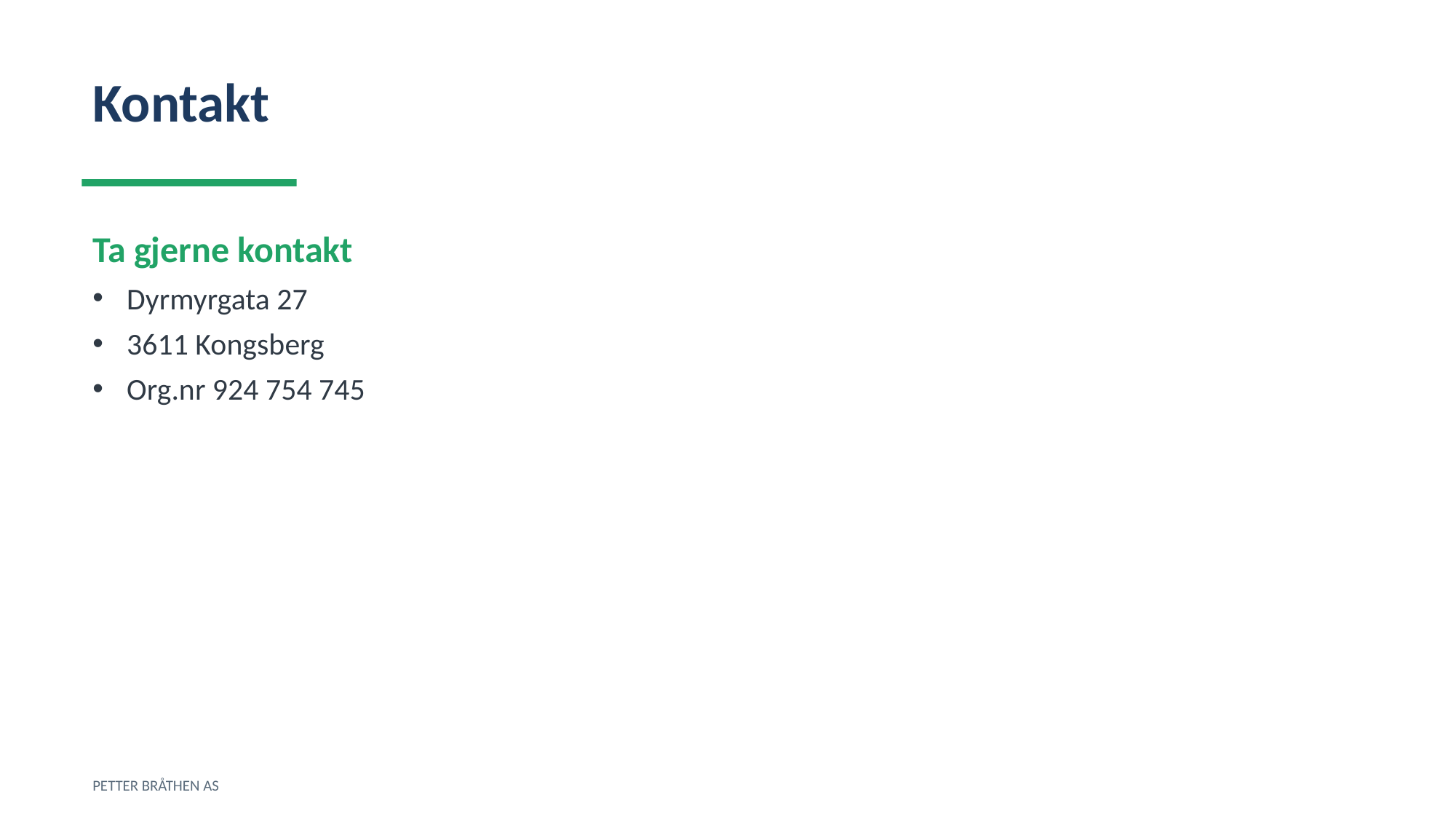

Kontakt

Ta gjerne kontakt
Dyrmyrgata 27
3611 Kongsberg
Org.nr 924 754 745
PETTER BRÅTHEN AS